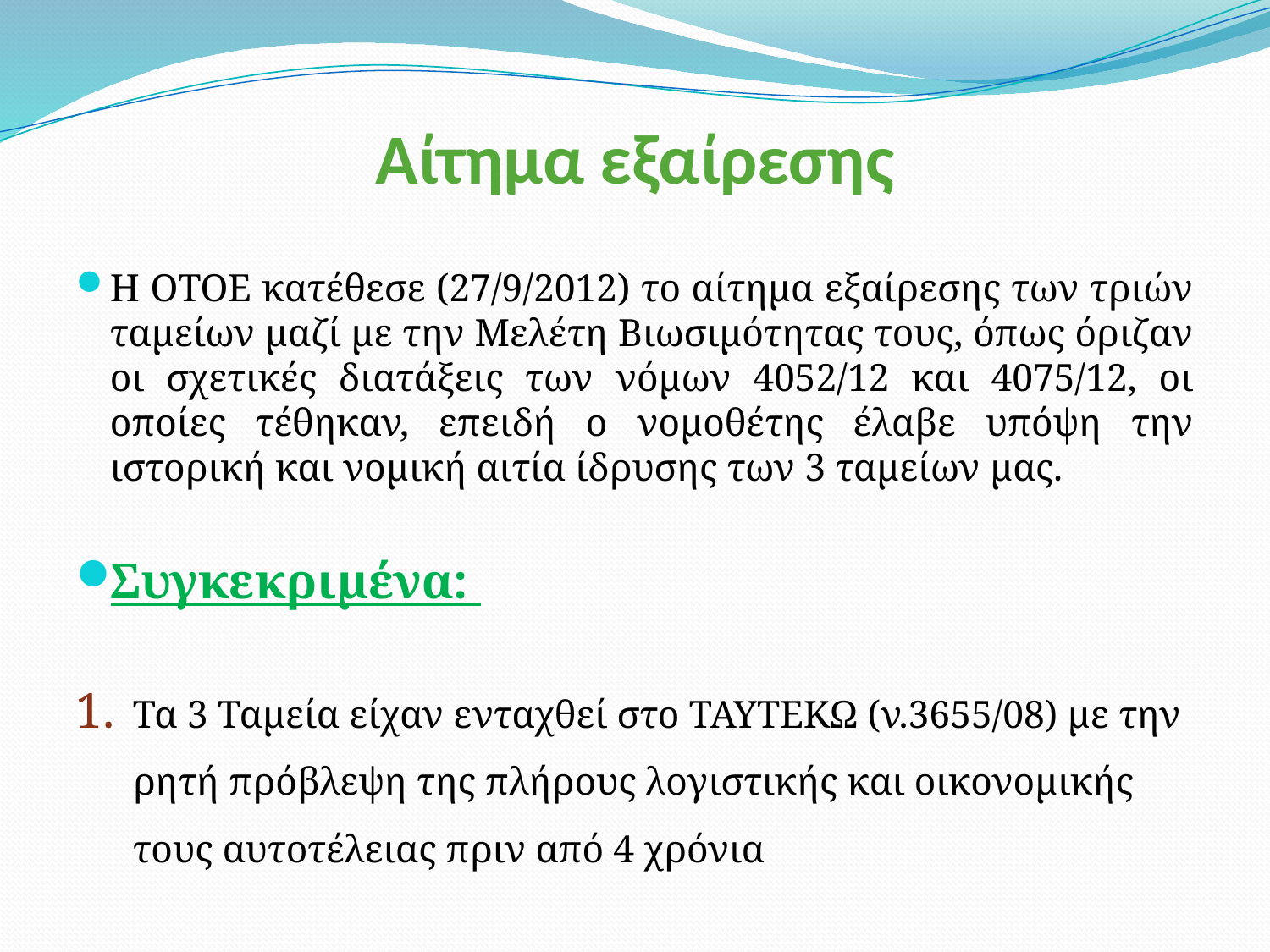

# Αίτημα εξαίρεσης
Η ΟΤΟΕ κατέθεσε (27/9/2012) το αίτημα εξαίρεσης των τριών ταμείων μαζί με την Μελέτη Βιωσιμότητας τους, όπως όριζαν οι σχετικές διατάξεις των νόμων 4052/12 και 4075/12, οι οποίες τέθηκαν, επειδή ο νομοθέτης έλαβε υπόψη την ιστορική και νομική αιτία ίδρυσης των 3 ταμείων μας.

Συγκεκριμένα:

Τα 3 Ταμεία είχαν ενταχθεί στο ΤΑΥΤΕΚΩ (ν.3655/08) με την ρητή πρόβλεψη της πλήρους λογιστικής και οικονομικής τους αυτοτέλειας πριν από 4 χρόνια